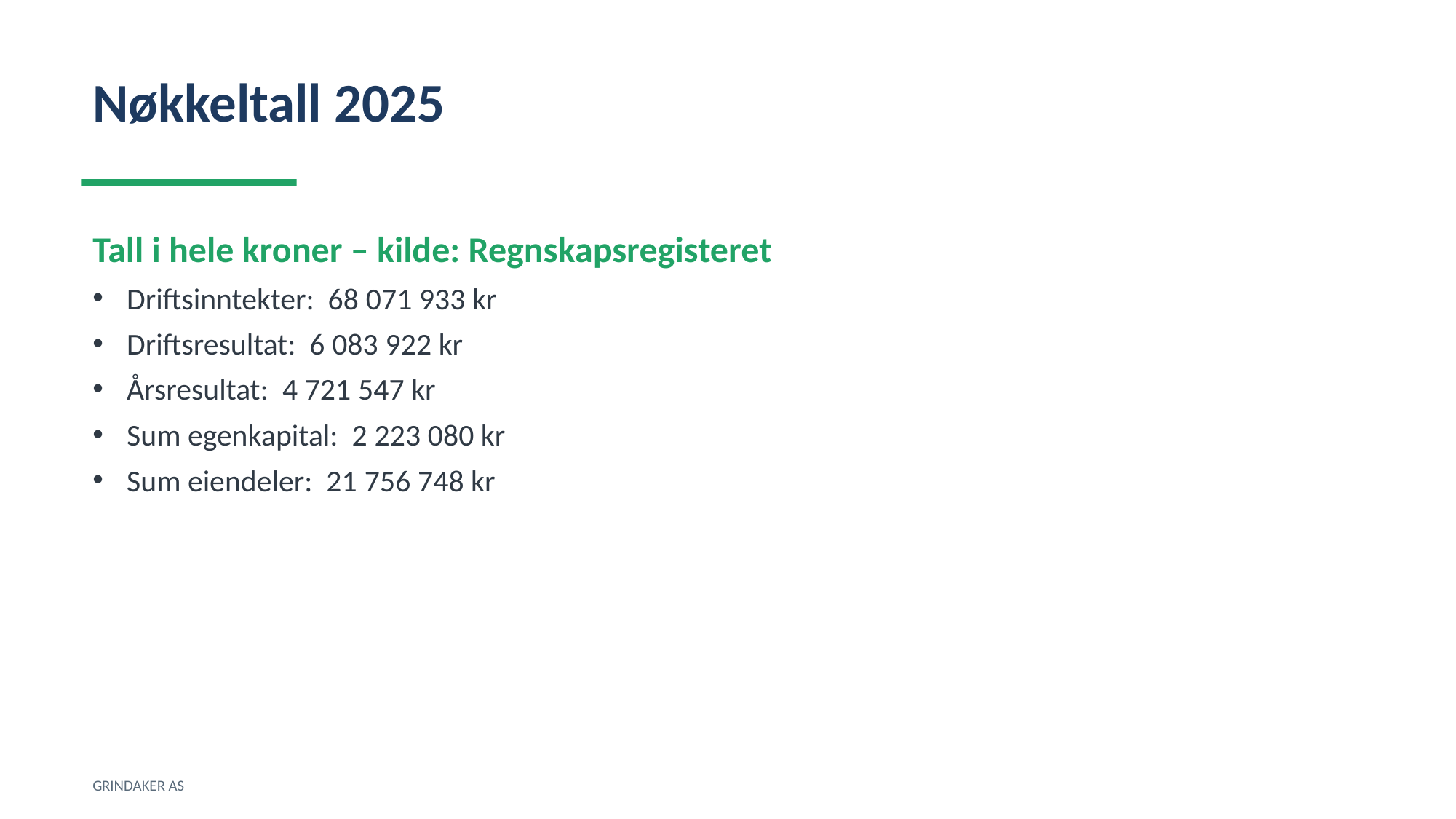

Nøkkeltall 2025

Tall i hele kroner – kilde: Regnskapsregisteret
Driftsinntekter:  68 071 933 kr
Driftsresultat:  6 083 922 kr
Årsresultat:  4 721 547 kr
Sum egenkapital:  2 223 080 kr
Sum eiendeler:  21 756 748 kr
GRINDAKER AS